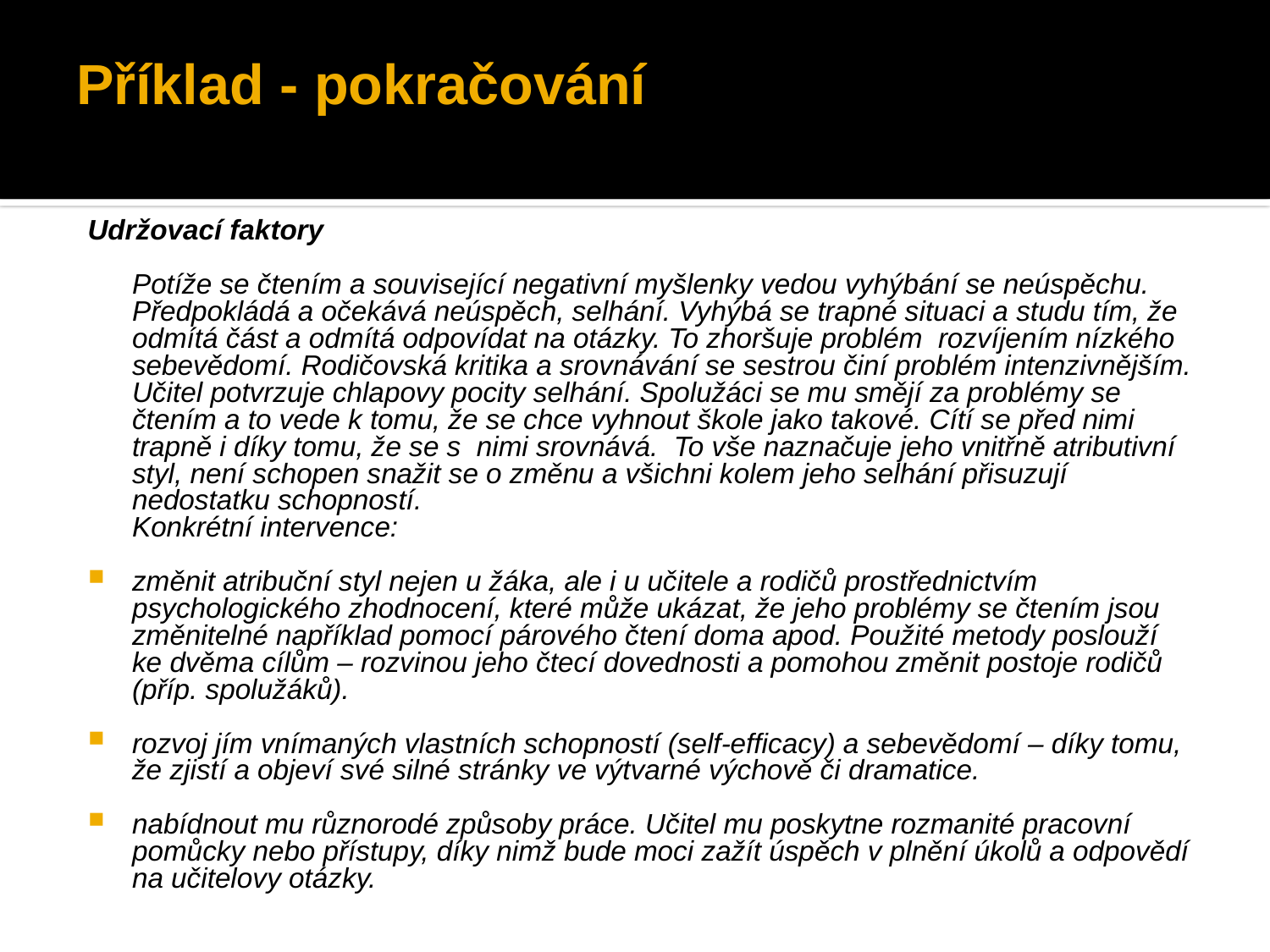

# Příklad - pokračování
Udržovací faktory

	Potíže se čtením a související negativní myšlenky vedou vyhýbání se neúspěchu. Předpokládá a očekává neúspěch, selhání. Vyhýbá se trapné situaci a studu tím, že odmítá část a odmítá odpovídat na otázky. To zhoršuje problém  rozvíjením nízkého sebevědomí. Rodičovská kritika a srovnávání se sestrou činí problém intenzivnějším.
	Učitel potvrzuje chlapovy pocity selhání. Spolužáci se mu smějí za problémy se čtením a to vede k tomu, že se chce vyhnout škole jako takové. Cítí se před nimi trapně i díky tomu, že se s  nimi srovnává.  To vše naznačuje jeho vnitřně atributivní styl, není schopen snažit se o změnu a všichni kolem jeho selhání přisuzují nedostatku schopností.
	Konkrétní intervence:

změnit atribuční styl nejen u žáka, ale i u učitele a rodičů prostřednictvím psychologického zhodnocení, které může ukázat, že jeho problémy se čtením jsou změnitelné například pomocí párového čtení doma apod. Použité metody poslouží ke dvěma cílům – rozvinou jeho čtecí dovednosti a pomohou změnit postoje rodičů (příp. spolužáků).

rozvoj jím vnímaných vlastních schopností (self-efficacy) a sebevědomí – díky tomu, že zjistí a objeví své silné stránky ve výtvarné výchově či dramatice.

nabídnout mu různorodé způsoby práce. Učitel mu poskytne rozmanité pracovní pomůcky nebo přístupy, díky nimž bude moci zažít úspěch v plnění úkolů a odpovědí na učitelovy otázky.